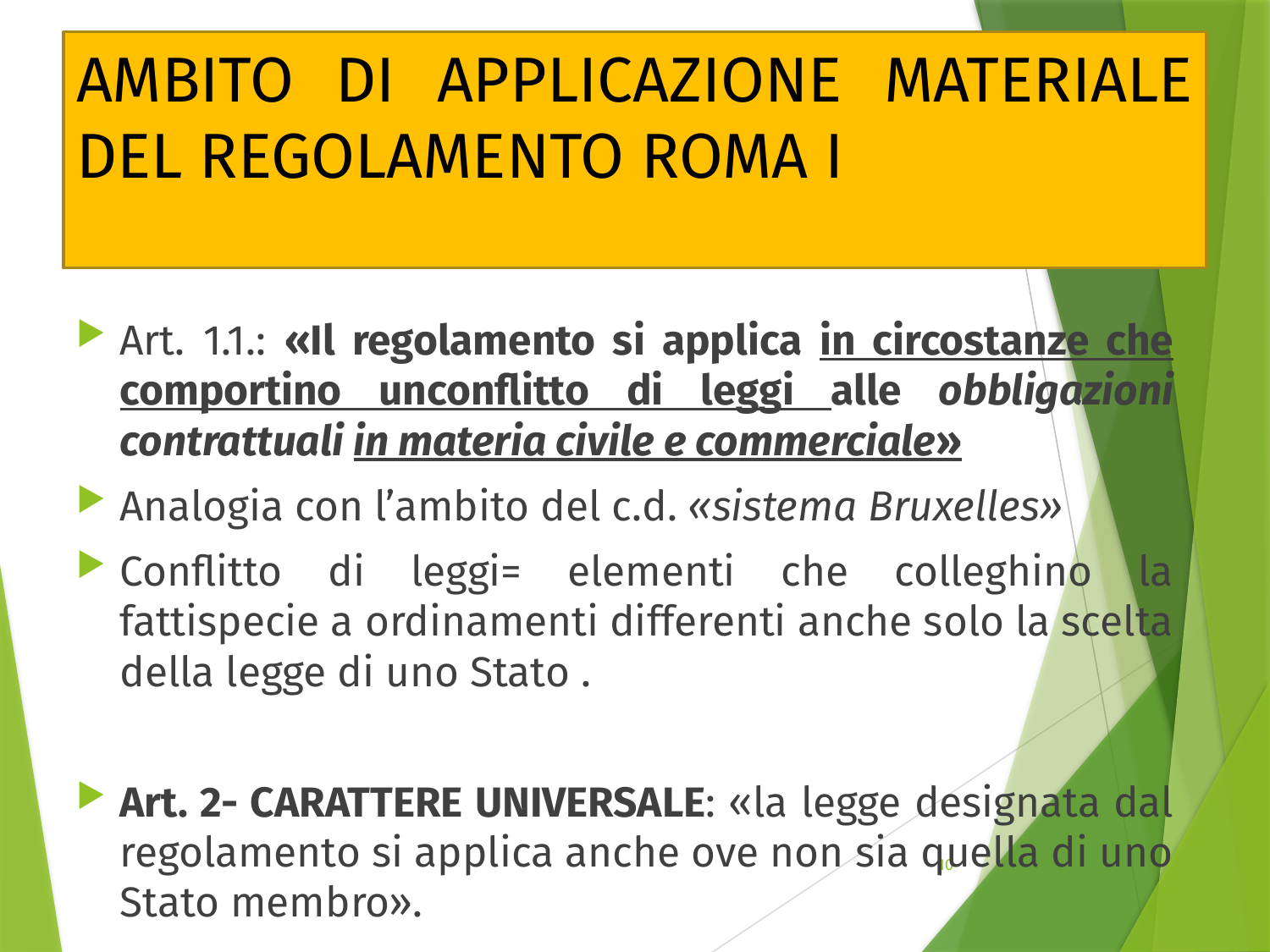

# AMBITO DI APPLICAZIONE MATERIALE DEL REGOLAMENTO ROMA I
Art. 1.1.: «Il regolamento si applica in circostanze che comportino unconflitto di leggi alle obbligazioni contrattuali in materia civile e commerciale»
Analogia con l’ambito del c.d. «sistema Bruxelles»
Conflitto di leggi= elementi che colleghino la fattispecie a ordinamenti differenti anche solo la scelta della legge di uno Stato .

Art. 2- CARATTERE UNIVERSALE: «la legge designata dal regolamento si applica anche ove non sia quella di uno Stato membro».

10